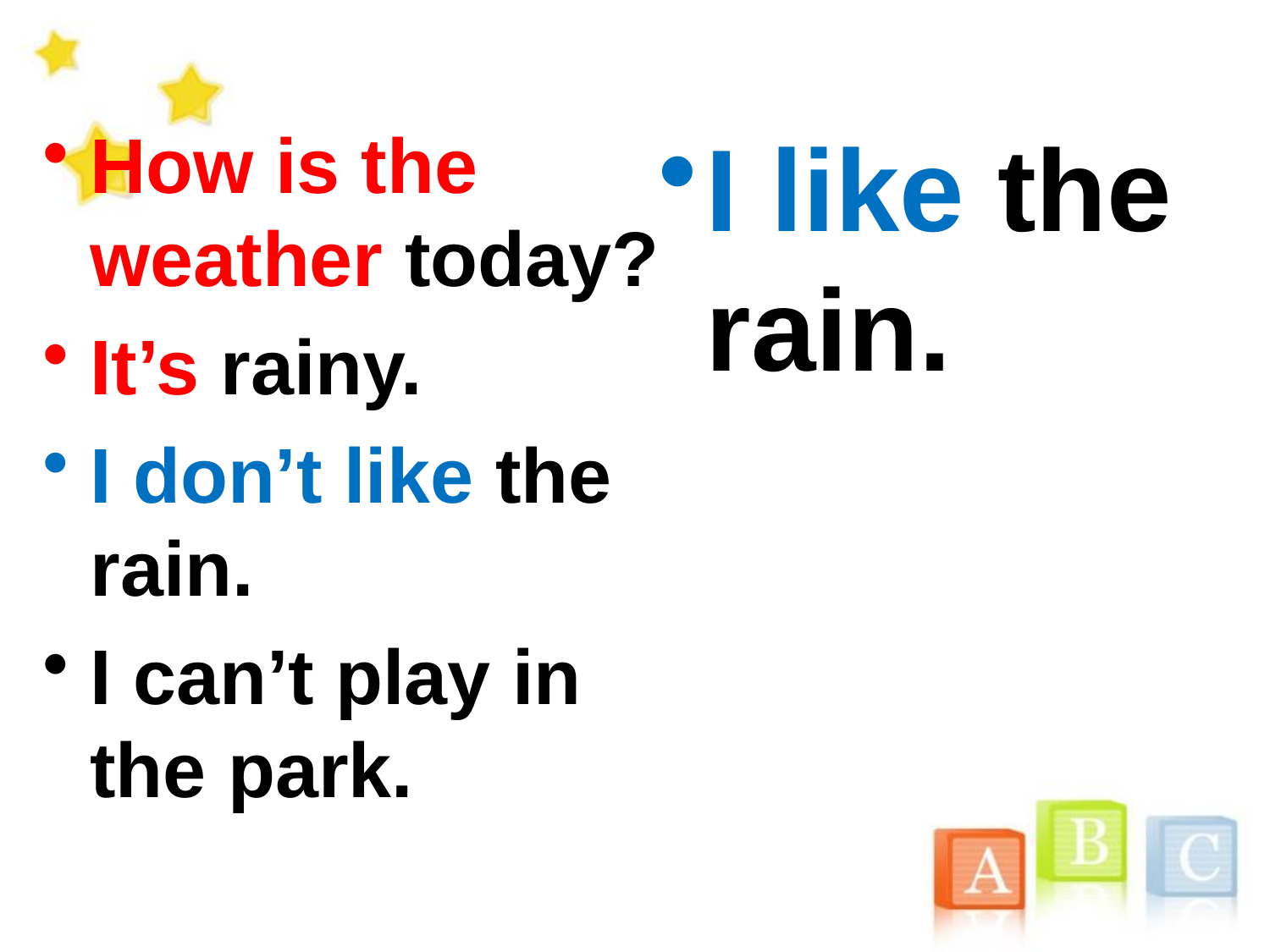

How is the weather today?
It’s rainy.
I don’t like the rain.
I can’t play in the park.
I like the rain.